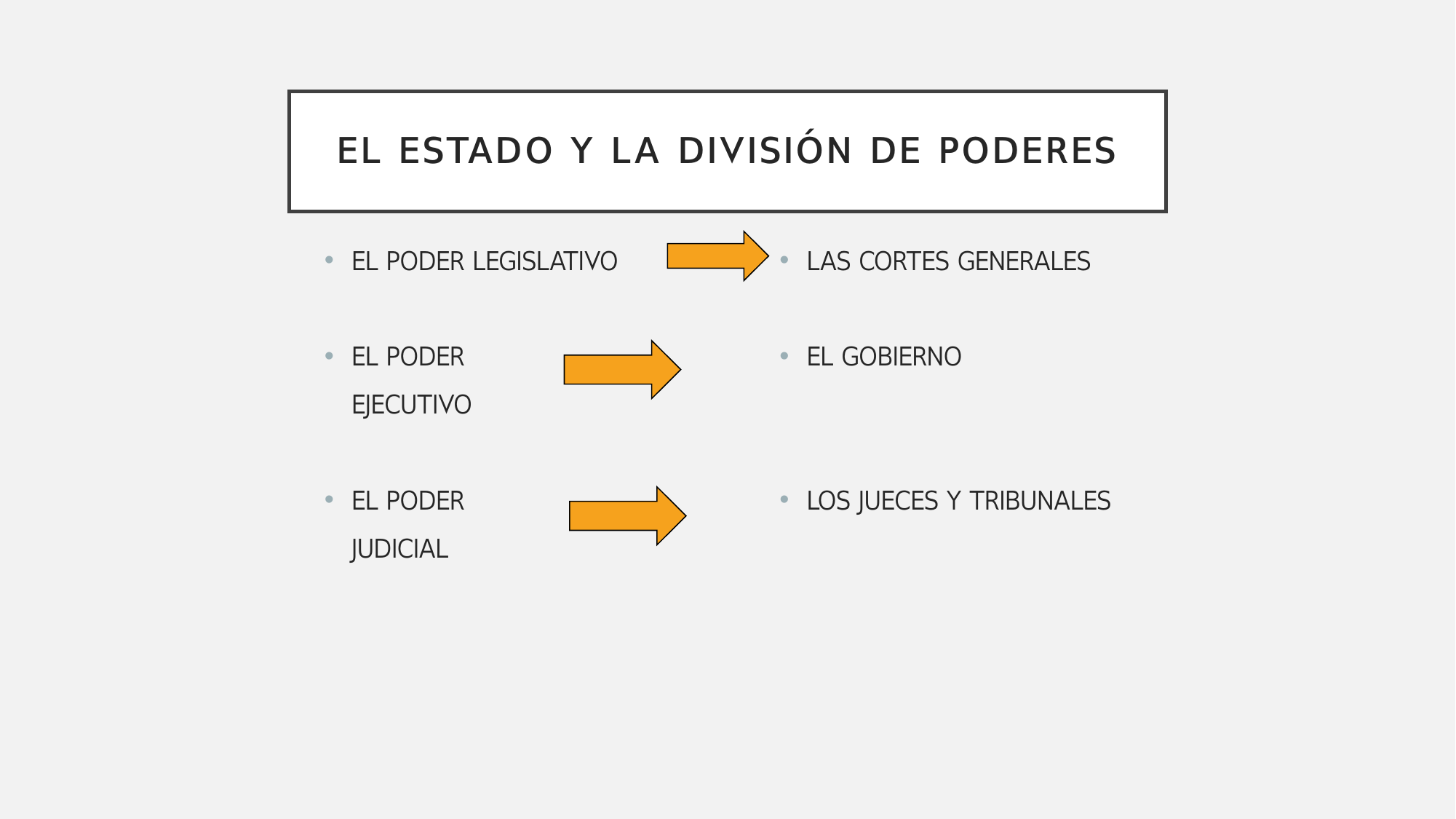

# EL ESTADO Y LA DIVISIÓN DE PODERES

EL PODER LEGISLATIVO

EL PODER
	EJECUTIVO

EL PODER
	JUDICIAL
LAS CORTES GENERALES

EL GOBIERNO

LOS JUECES Y TRIBUNALES